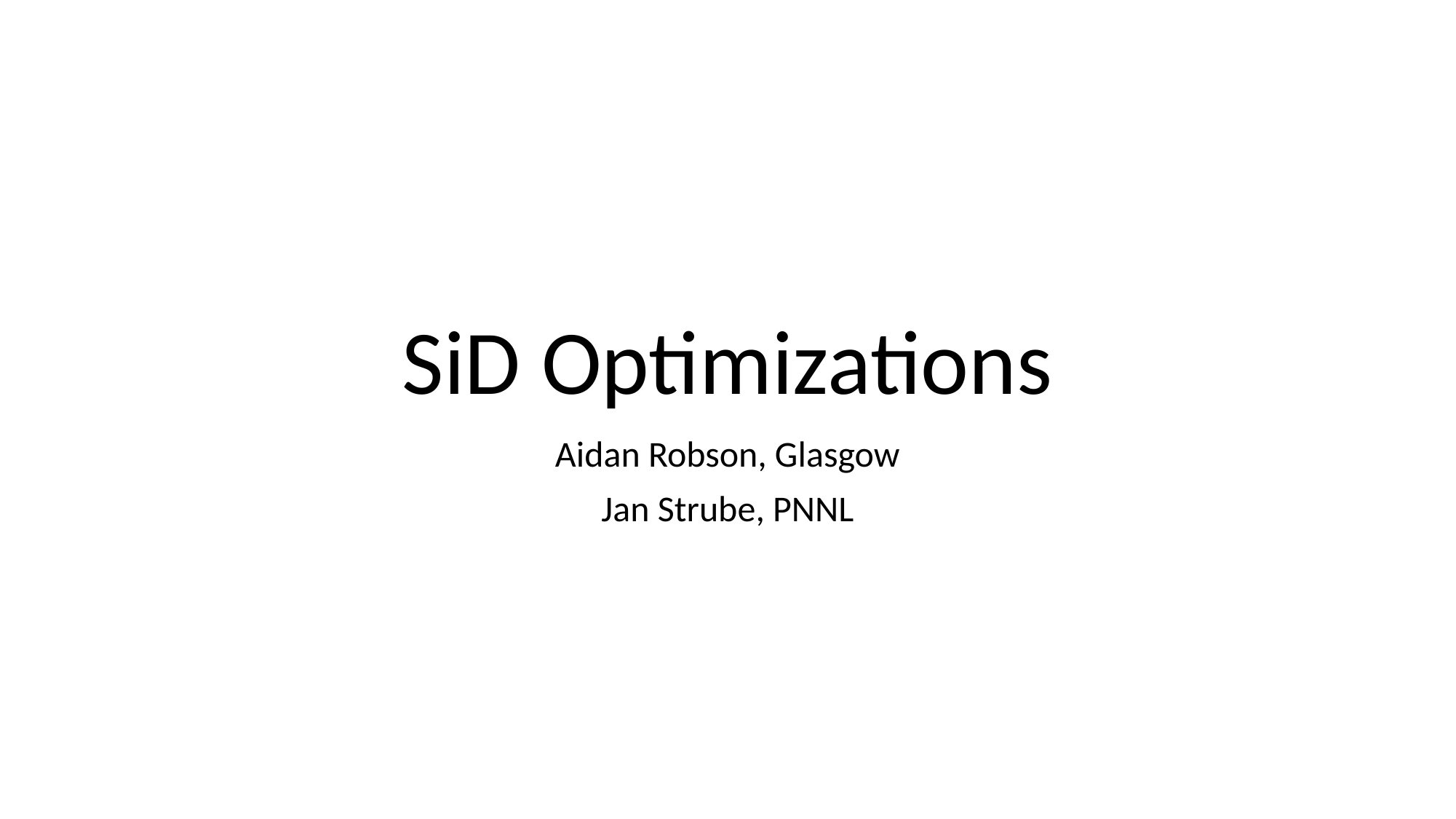

# SiD Optimizations
Aidan Robson, Glasgow
Jan Strube, PNNL